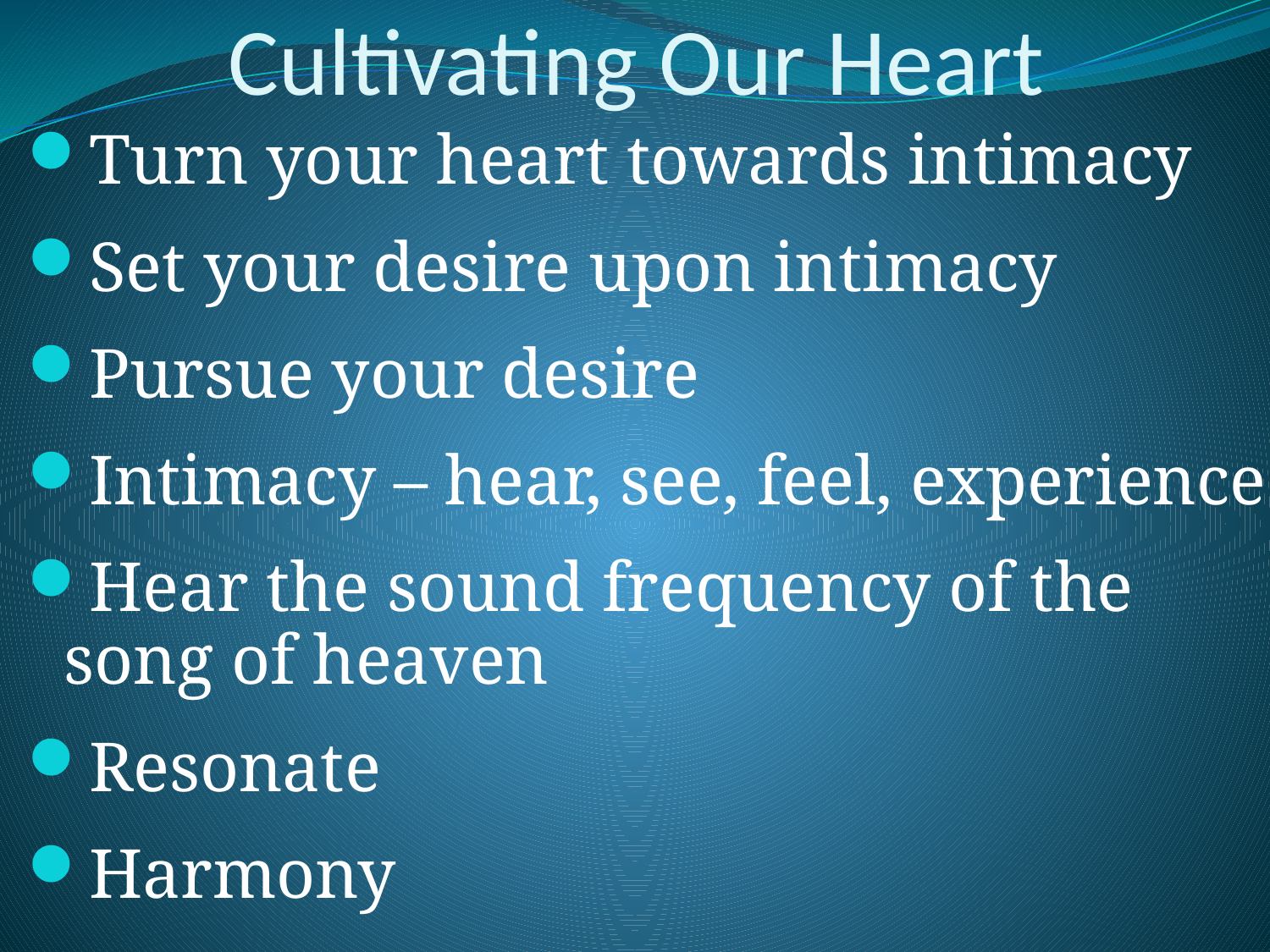

# Cultivating Our Heart
Turn your heart towards intimacy
Set your desire upon intimacy
Pursue your desire
Intimacy – hear, see, feel, experience
Hear the sound frequency of the song of heaven
Resonate
Harmony